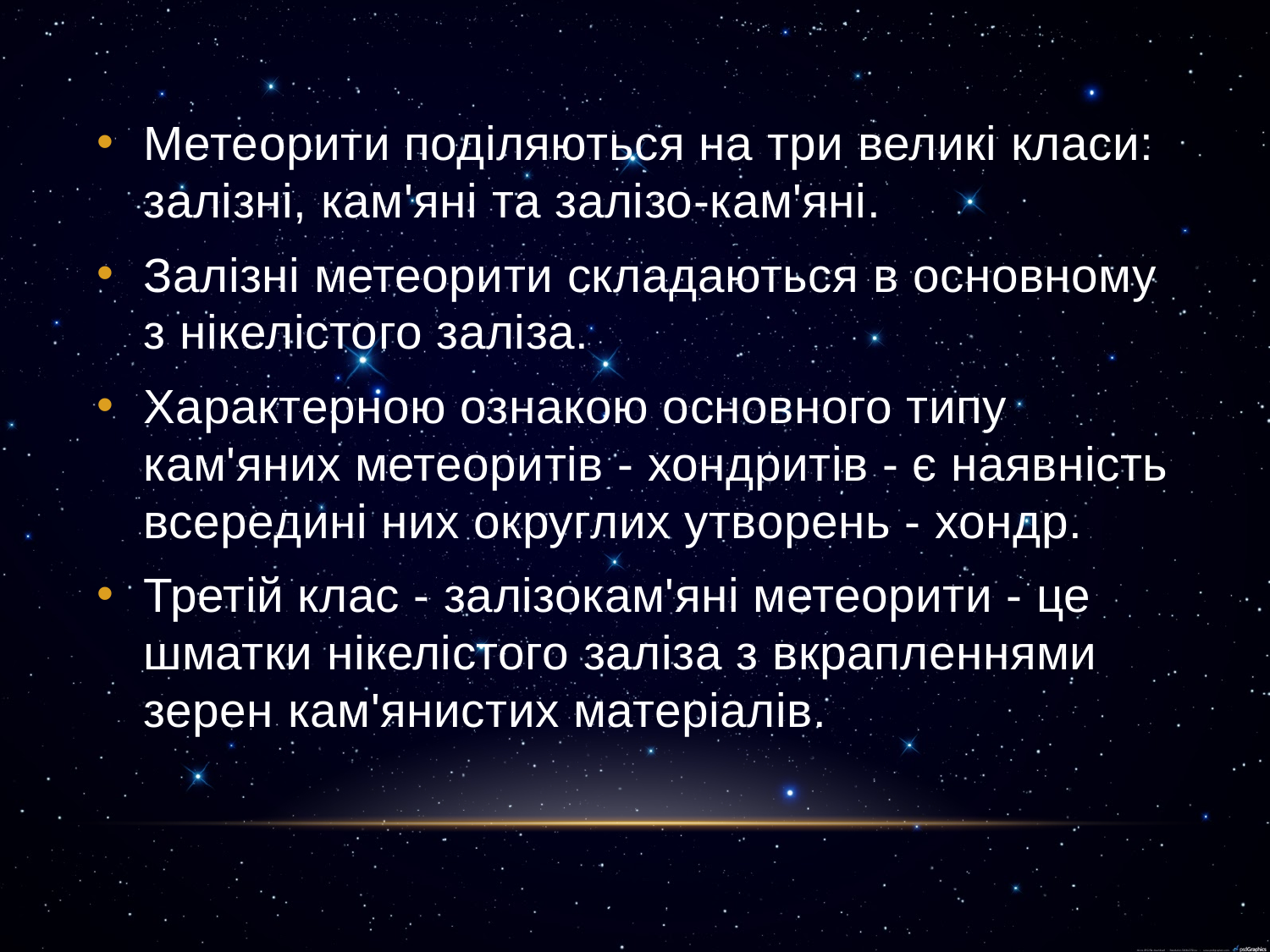

Метеорити поділяються на три великі класи: залізні, кам'яні та залізо-кам'яні.
Залізні метеорити складаються в основному з нікелістого заліза.
Характерною ознакою основного типу кам'яних метеоритів - хондритів - є наявність всередині них округлих утворень - хондр.
Третій клас - залізокам'яні метеорити - це шматки нікелістого заліза з вкрапленнями зерен кам'янистих матеріалів.